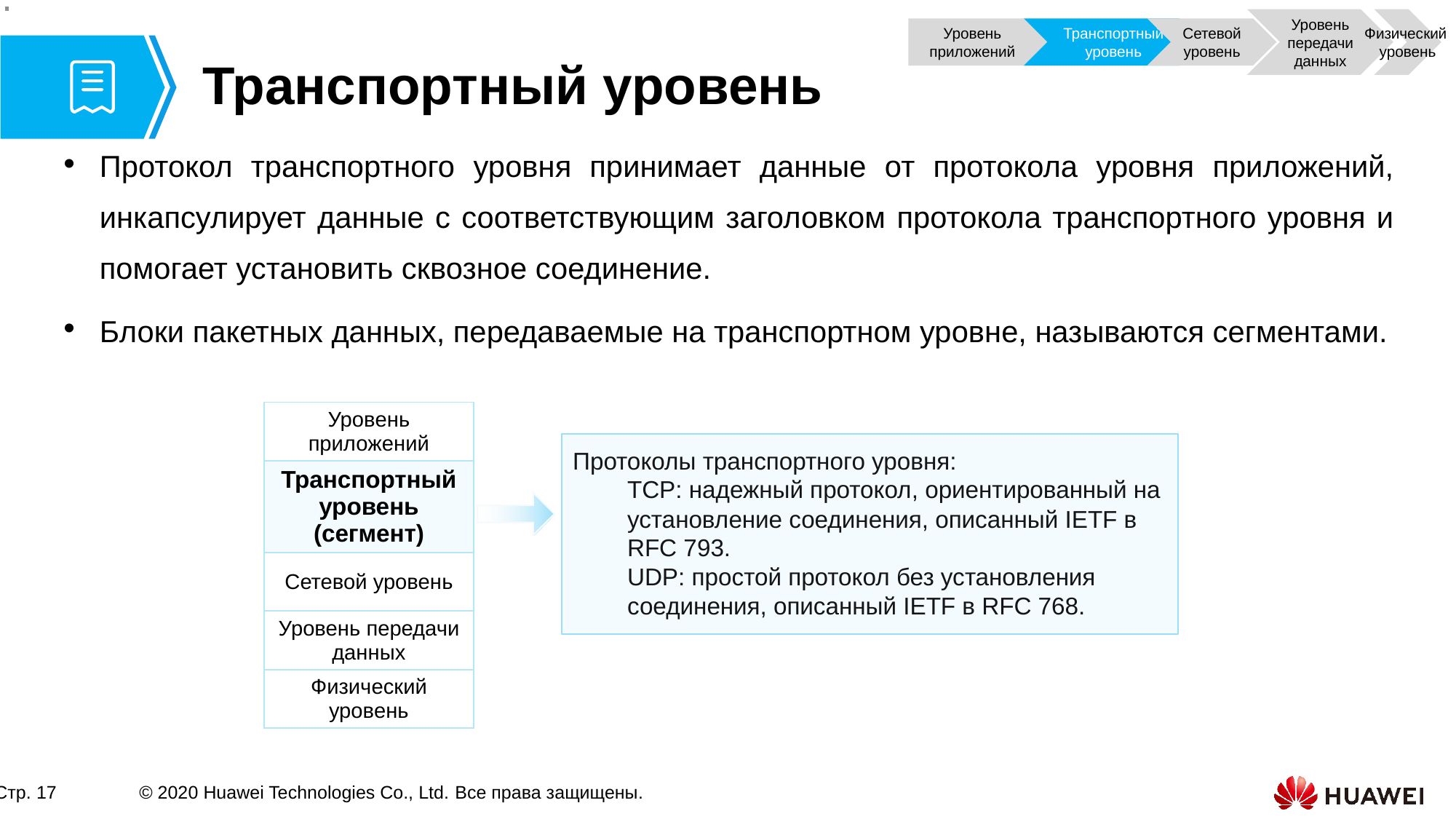

Уровень передачи данных
Физический
уровень
Транспортный уровень
Уровень приложений
Сетевой уровень
# Транспортный уровень
Протокол транспортного уровня принимает данные от протокола уровня приложений, инкапсулирует данные с соответствующим заголовком протокола транспортного уровня и помогает установить сквозное соединение.
Блоки пакетных данных, передаваемые на транспортном уровне, называются сегментами.

| Уровень приложений |
| --- |
| Транспортный уровень (сегмент) |
| Сетевой уровень |
| Уровень передачи данных |
| Физический уровень |
Протоколы транспортного уровня:
TCP: надежный протокол, ориентированный на установление соединения, описанный IETF в RFC 793.
UDP: простой протокол без установления соединения, описанный IETF в RFC 768.